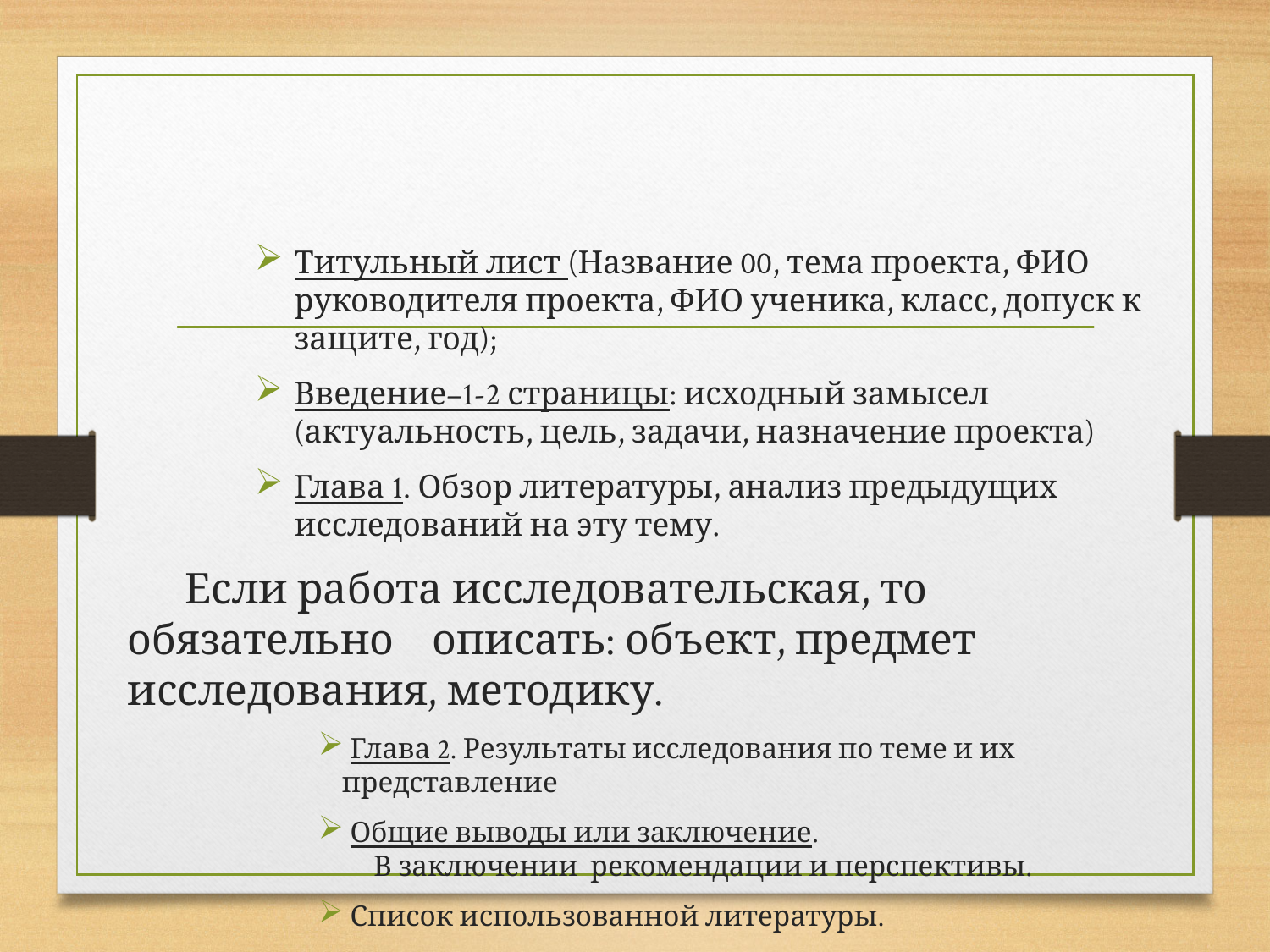

# Требования к оформлению ИП Структура ИП
Титульный лист (Название 00, тема проекта, ФИО руководителя проекта, ФИО ученика, класс, допуск к защите, год);
Введение–1-2 страницы: исходный замысел (актуальность, цель, задачи, назначение проекта)
Глава 1. Обзор литературы, анализ предыдущих исследований на эту тему.
      Если работа исследовательская, то обязательно    описать: объект, предмет исследования, методику.
 Глава 2. Результаты исследования по теме и их представление
 Общие выводы или заключение.                                                          В заключении  рекомендации и перспективы.
 Список использованной литературы.